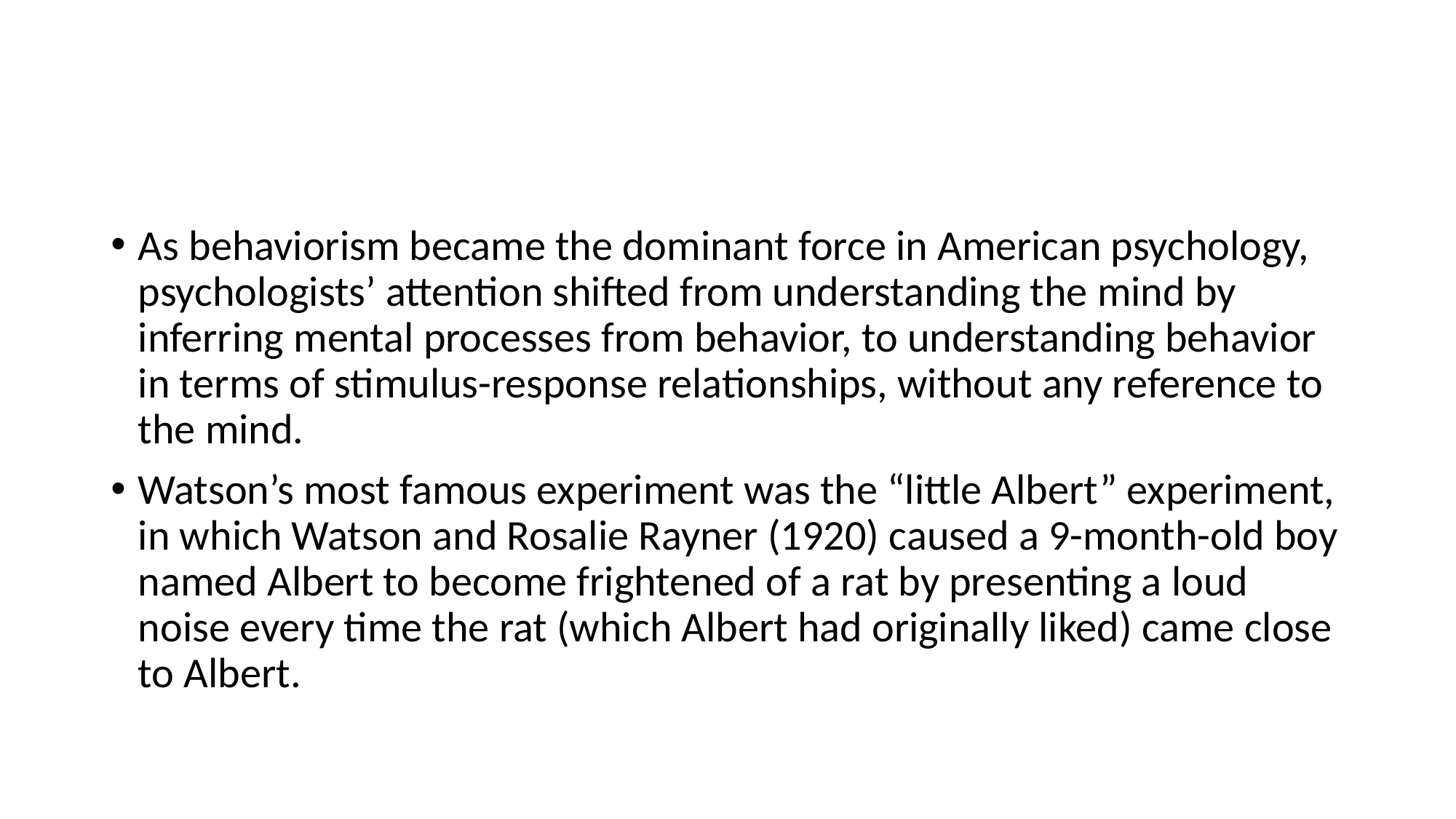

#
As behaviorism became the dominant force in American psychology, psychologists’ attention shifted from understanding the mind by inferring mental processes from behavior, to understanding behavior in terms of stimulus-response relationships, without any reference to the mind.
Watson’s most famous experiment was the “little Albert” experiment, in which Watson and Rosalie Rayner (1920) caused a 9-month-old boy named Albert to become frightened of a rat by presenting a loud noise every time the rat (which Albert had originally liked) came close to Albert.